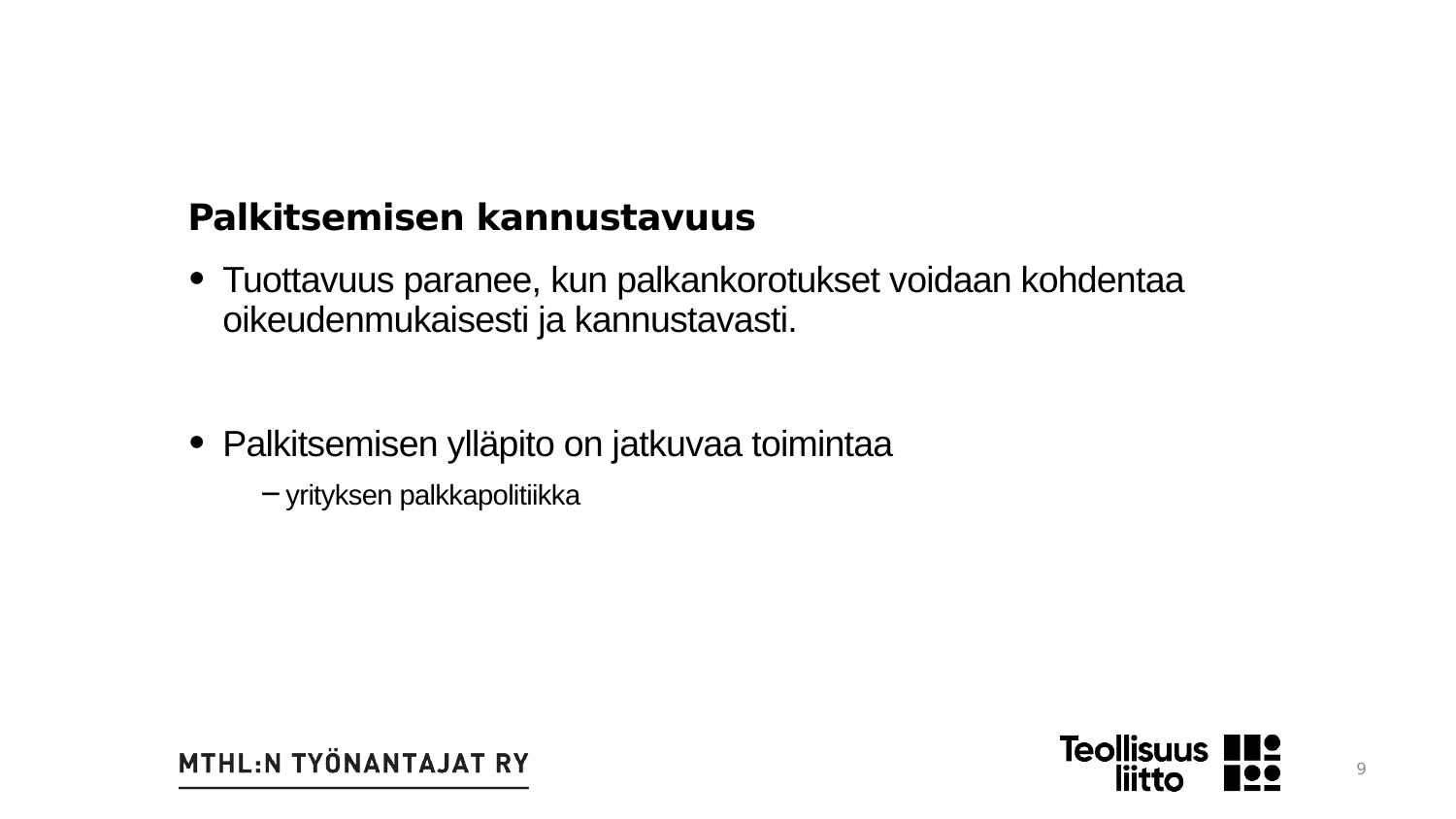

Palkitsemisen kannustavuus
Tuottavuus paranee, kun palkankorotukset voidaan kohdentaa oikeudenmukaisesti ja kannustavasti.

Palkitsemisen ylläpito on jatkuvaa toimintaa
yrityksen palkkapolitiikka

9